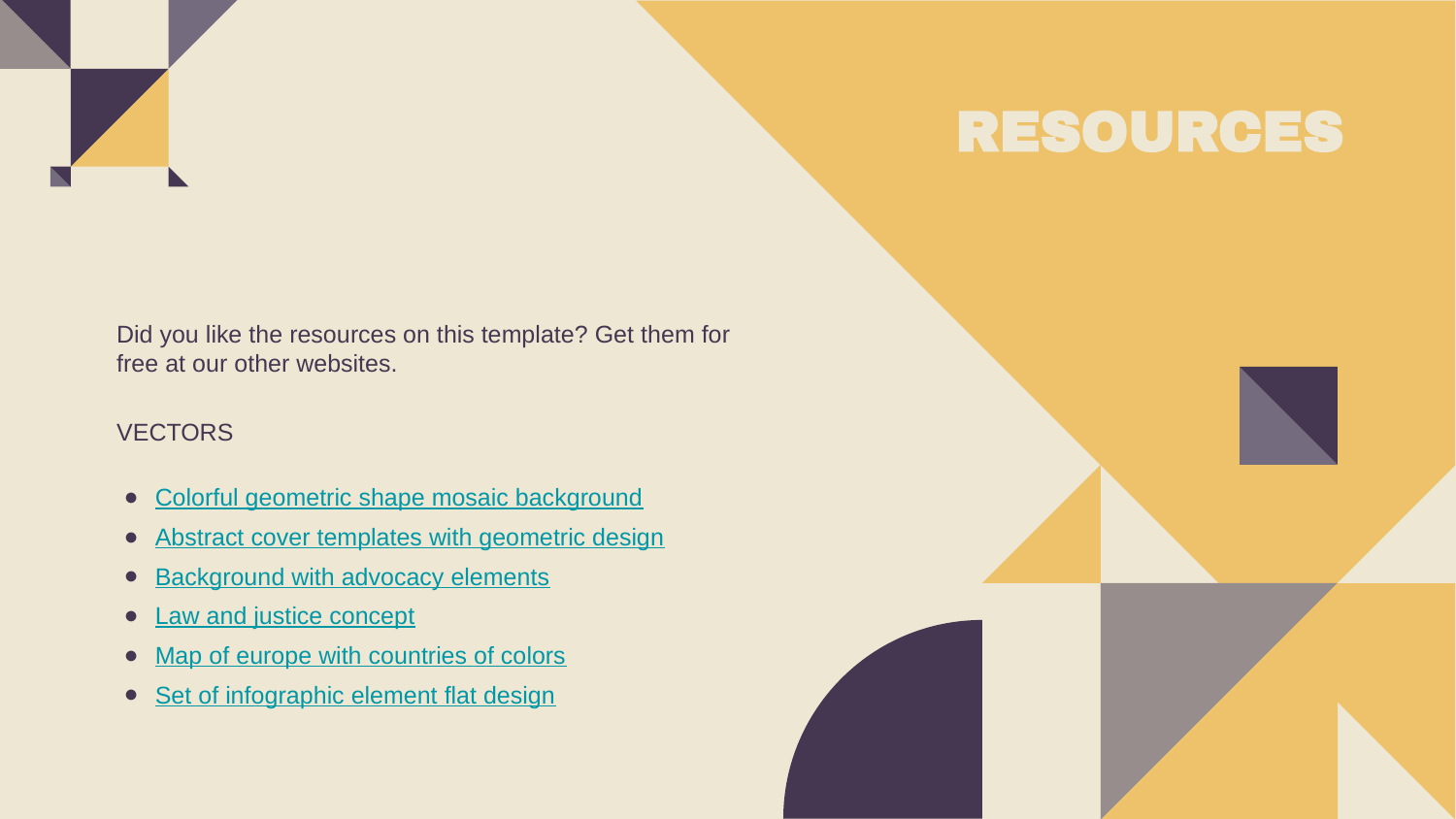

# RESOURCES
Did you like the resources on this template? Get them for free at our other websites.

VECTORS
Colorful geometric shape mosaic background
Abstract cover templates with geometric design
Background with advocacy elements
Law and justice concept
Map of europe with countries of colors
Set of infographic element flat design